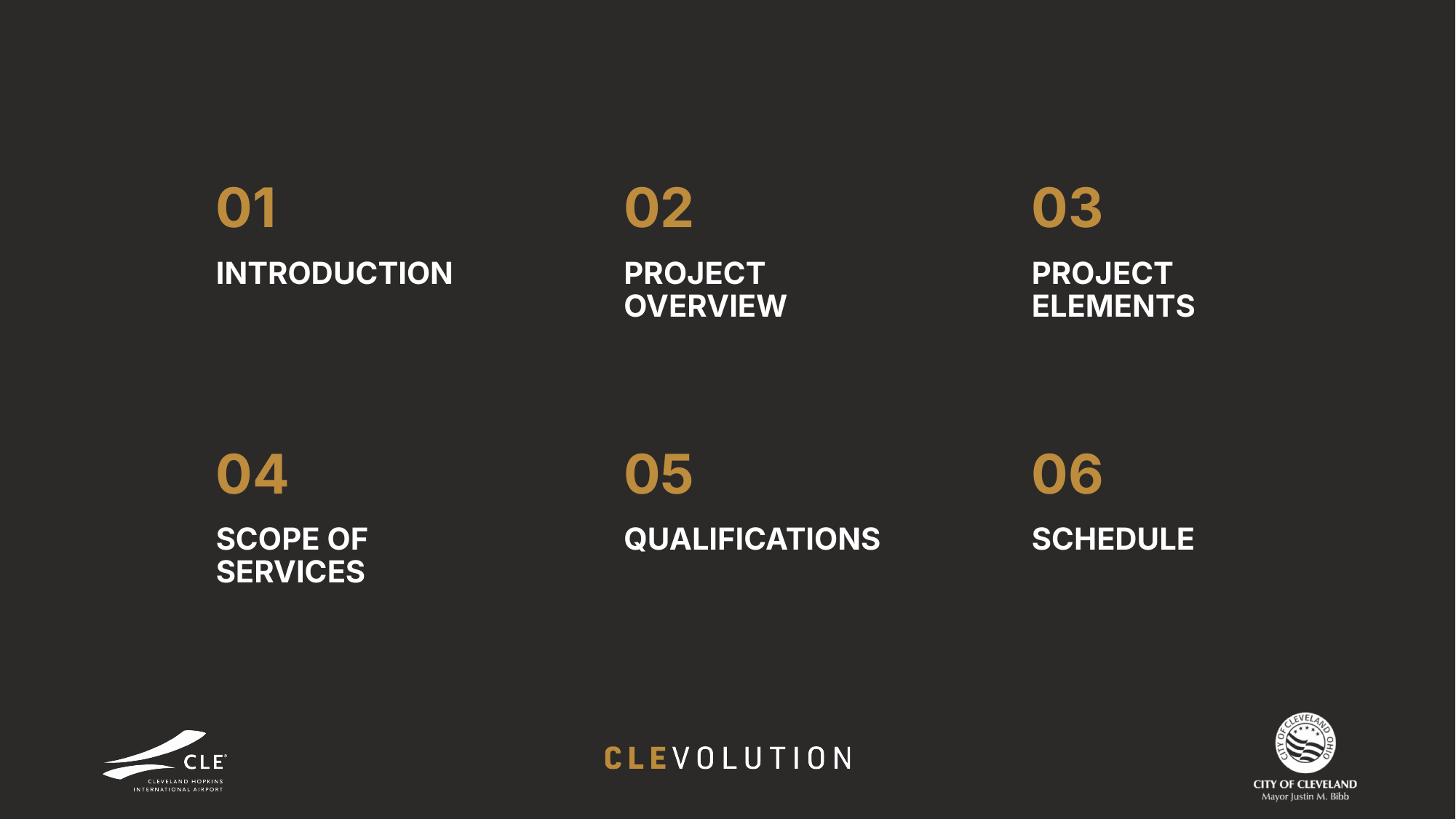

01
02
03
INTRODUCTION
PROJECT OVERVIEW
PROJECT ELEMENTS
04
05
06
SCOPE OF SERVICES
QUALIFICATIONS
SCHEDULE